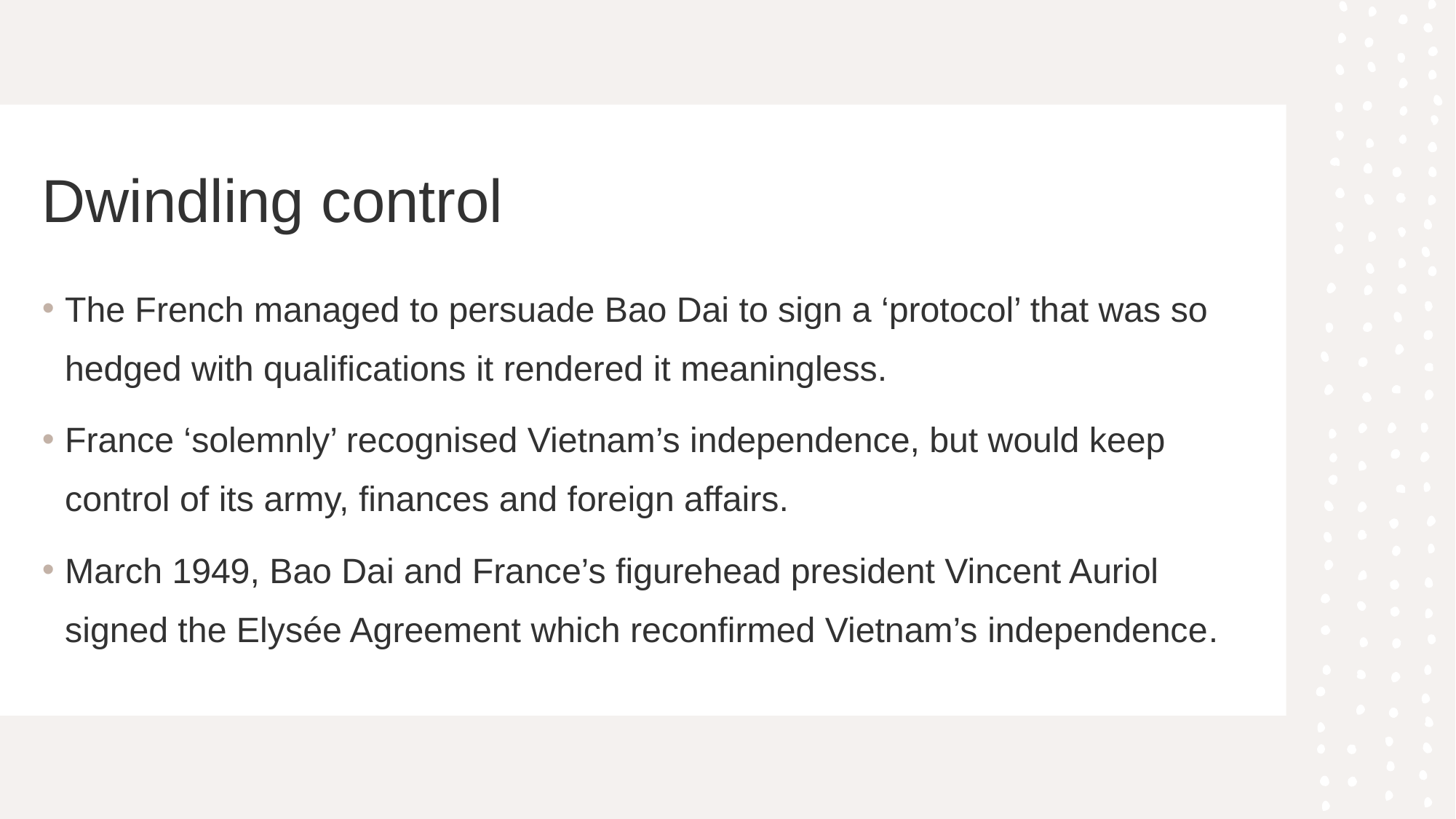

# Dwindling control
The French managed to persuade Bao Dai to sign a ‘protocol’ that was so hedged with qualifications it rendered it meaningless.
France ‘solemnly’ recognised Vietnam’s independence, but would keep control of its army, finances and foreign affairs.
March 1949, Bao Dai and France’s figurehead president Vincent Auriol signed the Elysée Agreement which reconfirmed Vietnam’s independence.